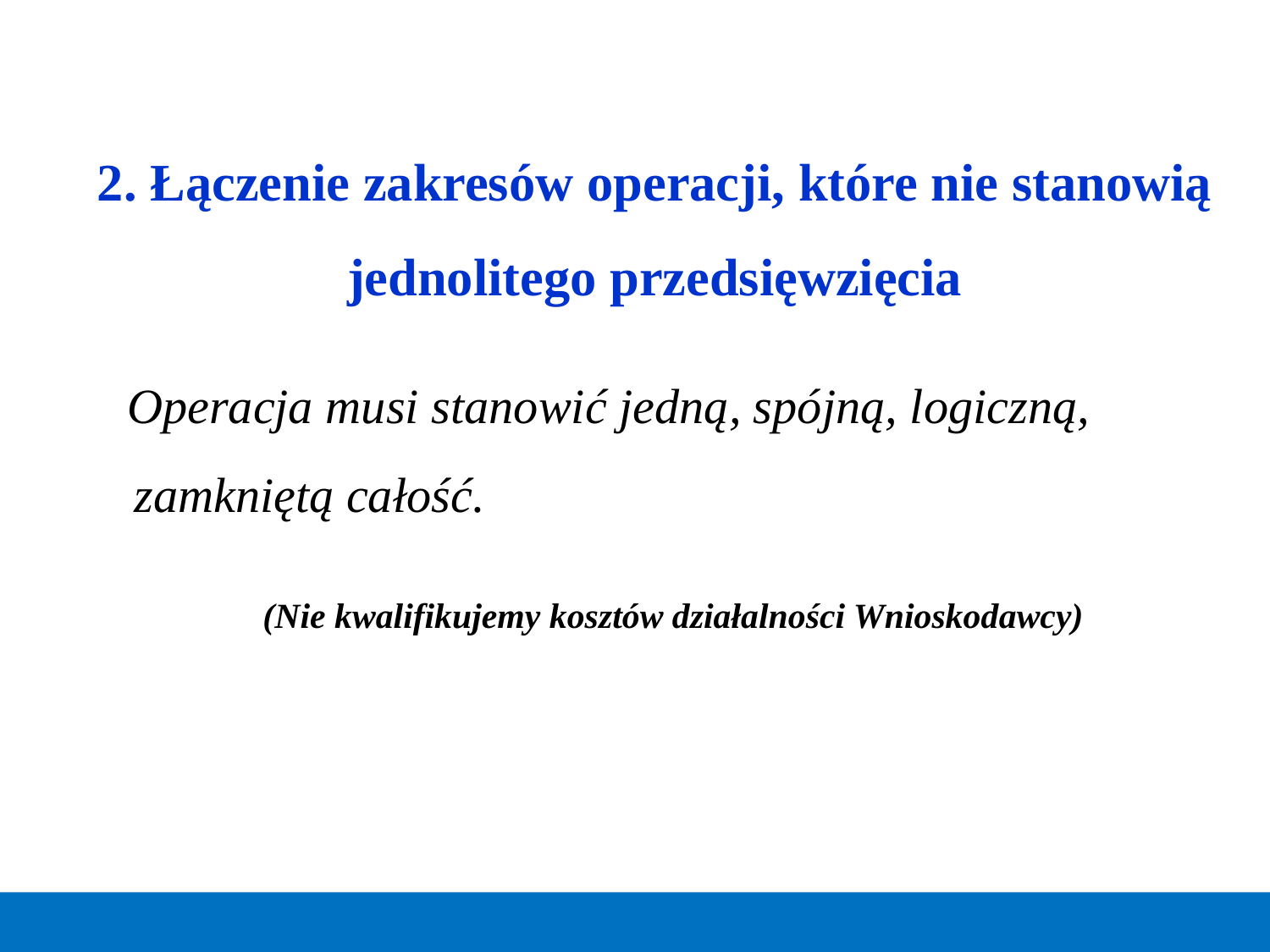

2. Łączenie zakresów operacji, które nie stanowią jednolitego przedsięwzięcia

    Operacja musi stanowić jedną, spójną, logiczną,
    zamkniętą całość.

   (Nie kwalifikujemy kosztów działalności Wnioskodawcy)